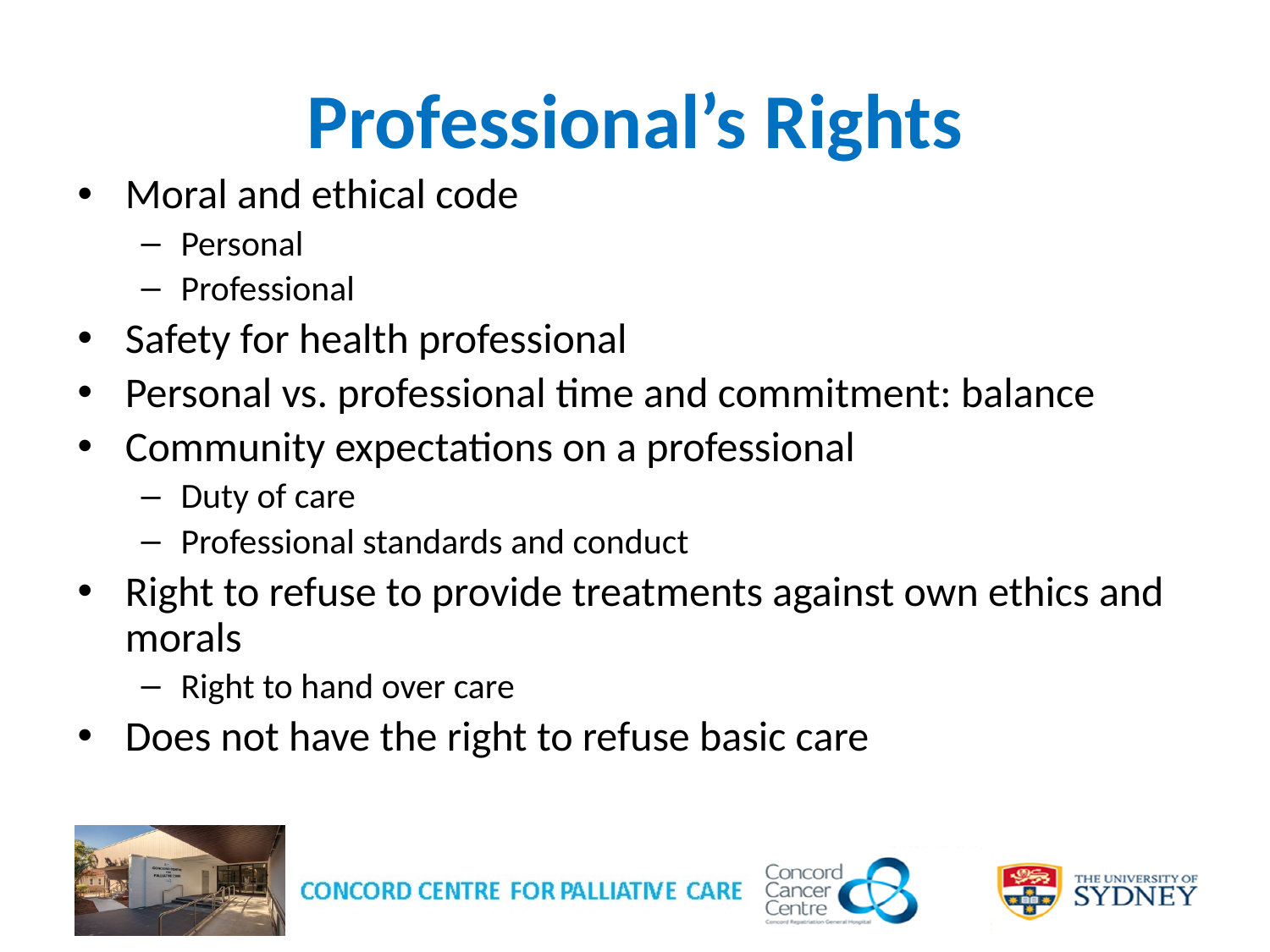

# Professional’s Rights
Moral and ethical code
Personal
Professional
Safety for health professional
Personal vs. professional time and commitment: balance
Community expectations on a professional
Duty of care
Professional standards and conduct
Right to refuse to provide treatments against own ethics and morals
Right to hand over care
Does not have the right to refuse basic care